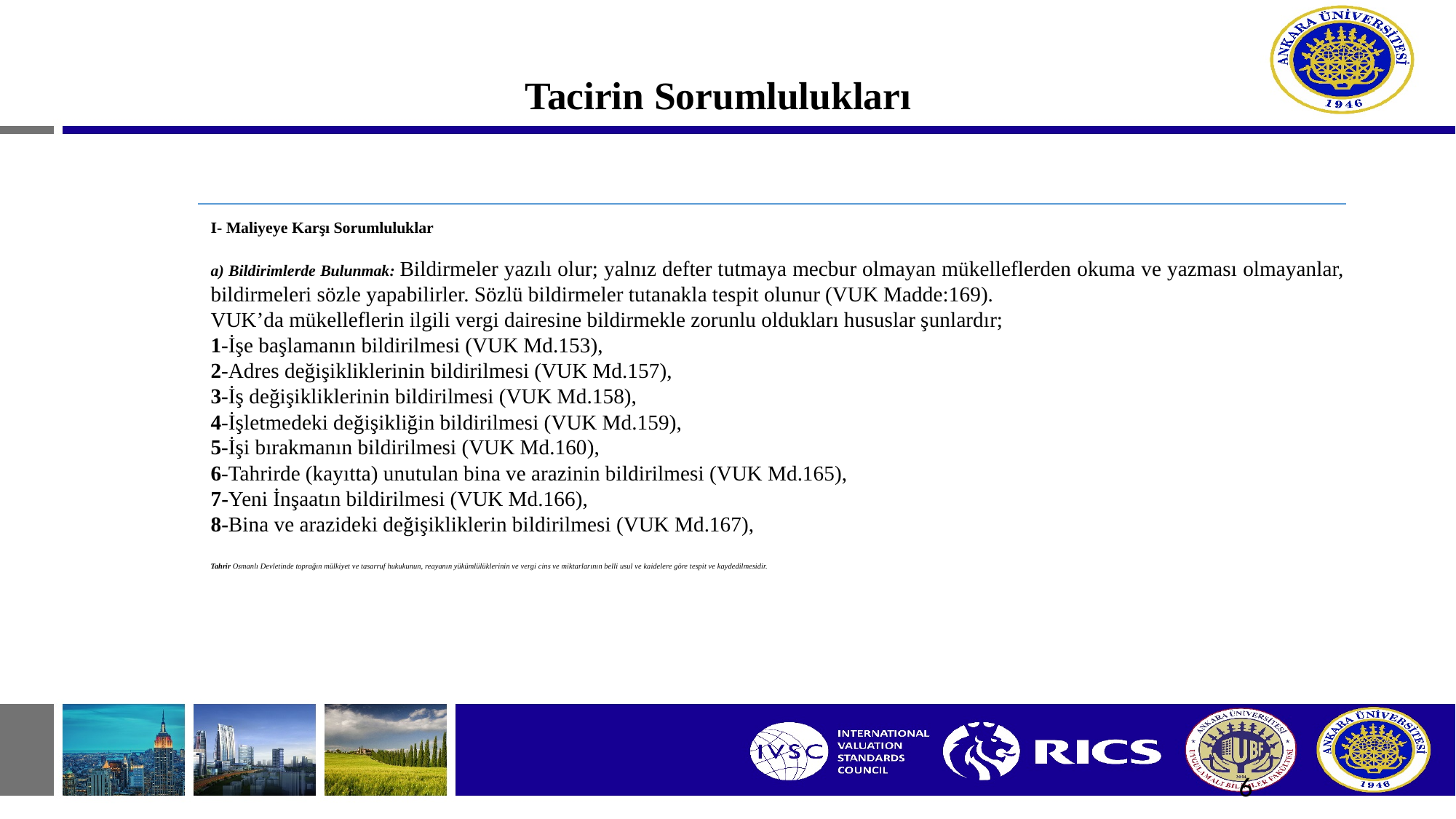

# Tacirin Sorumlulukları
I- Maliyeye Karşı Sorumluluklar

a) Bildirimlerde Bulunmak: Bildirmeler yazılı olur; yalnız defter tutmaya mecbur olmayan mükelleflerden okuma ve yazması olmayanlar, bildirmeleri sözle yapabilirler. Sözlü bildirmeler tutanakla tespit olunur (VUK Madde:169).
VUK’da mükelleflerin ilgili vergi dairesine bildirmekle zorunlu oldukları hususlar şunlardır;
1-İşe başlamanın bildirilmesi (VUK Md.153),
2-Adres değişikliklerinin bildirilmesi (VUK Md.157),
3-İş değişikliklerinin bildirilmesi (VUK Md.158),
4-İşletmedeki değişikliğin bildirilmesi (VUK Md.159),
5-İşi bırakmanın bildirilmesi (VUK Md.160),
6-Tahrirde (kayıtta) unutulan bina ve arazinin bildirilmesi (VUK Md.165),
7-Yeni İnşaatın bildirilmesi (VUK Md.166),
8-Bina ve arazideki değişikliklerin bildirilmesi (VUK Md.167),

Tahrir Osmanlı Devletinde toprağın mülkiyet ve tasarruf hukukunun, reayanın yükümlülüklerinin ve vergi cins ve miktarlarının belli usul ve kaidelere göre tespit ve kaydedilmesidir.

6